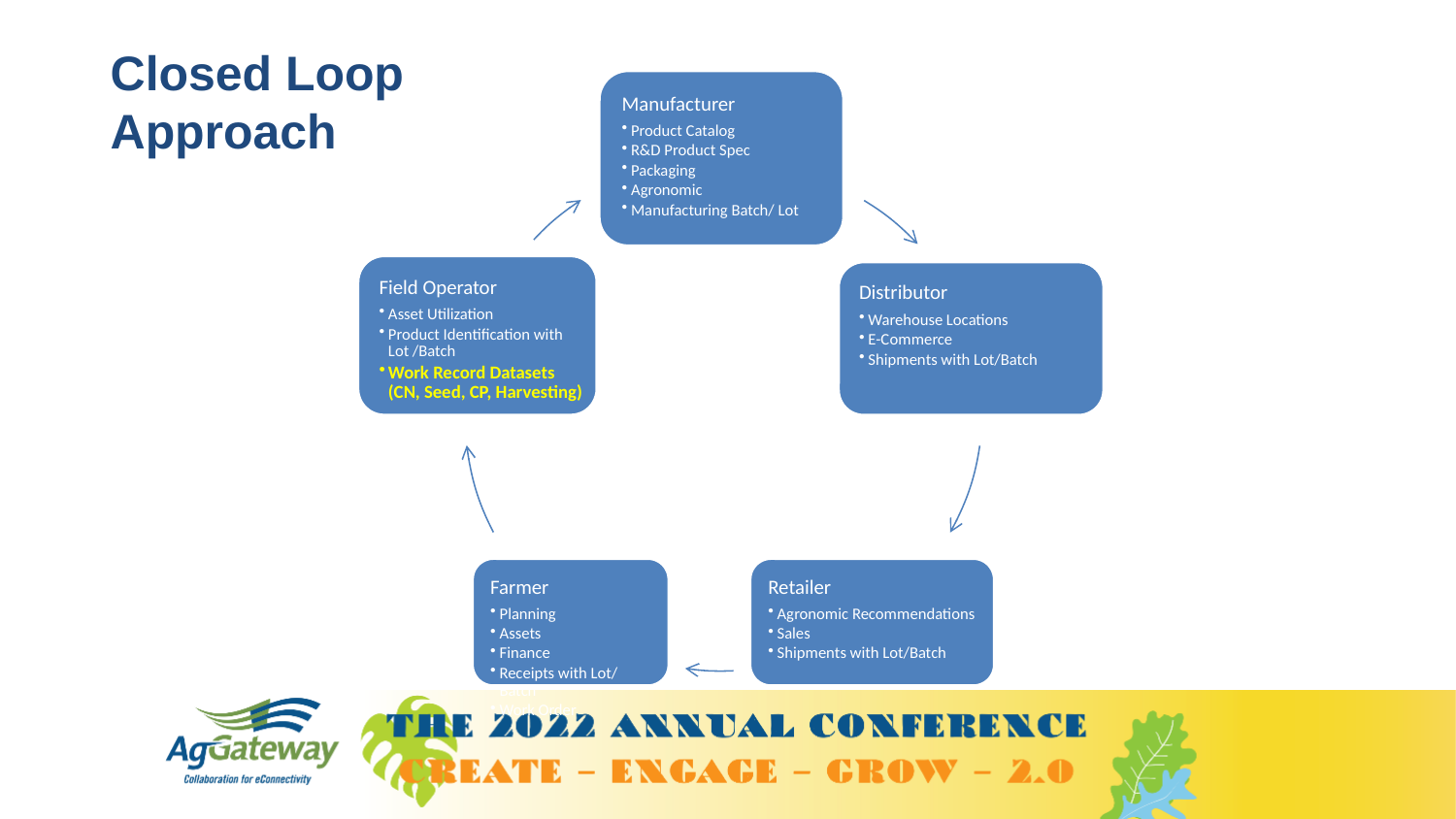

# Closed Loop Approach
Manufacturer
Product Catalog
R&D Product Spec
Packaging
Agronomic
Manufacturing Batch/ Lot
Distributor
Warehouse Locations
E-Commerce
Shipments with Lot/Batch
Retailer
Agronomic Recommendations
Sales
Shipments with Lot/Batch
Farmer
Planning
Assets
Finance
Receipts with Lot/ Batch
Work Order
Field Operator
Asset Utilization
Product Identification with Lot /Batch
Work Record Datasets (CN, Seed, CP, Harvesting)